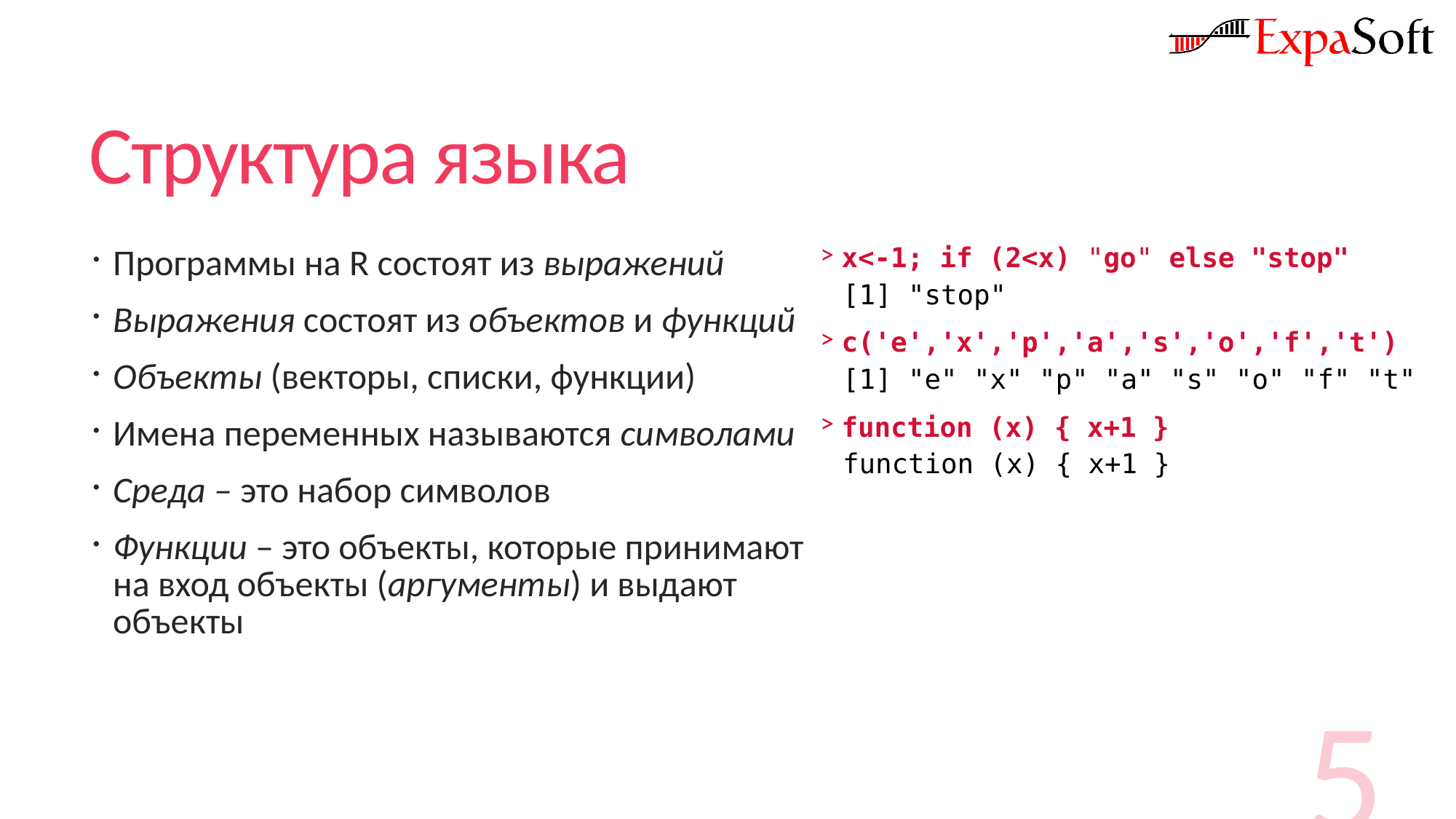

# Структура языка
x<-1; if (2<x) "go" else "stop"
[1] "stop"
c('e','x','p','a','s','o','f','t')
[1] "e" "x" "p" "a" "s" "o" "f" "t"
function (x) { x+1 }
function (x) { x+1 }

Программы на R состоят из выражений
Выражения состоят из объектов и функций
Объекты (векторы, списки, функции)
Имена переменных называются символами
Среда – это набор символов
Функции – это объекты, которые принимают на вход объекты (аргументы) и выдают объекты
5